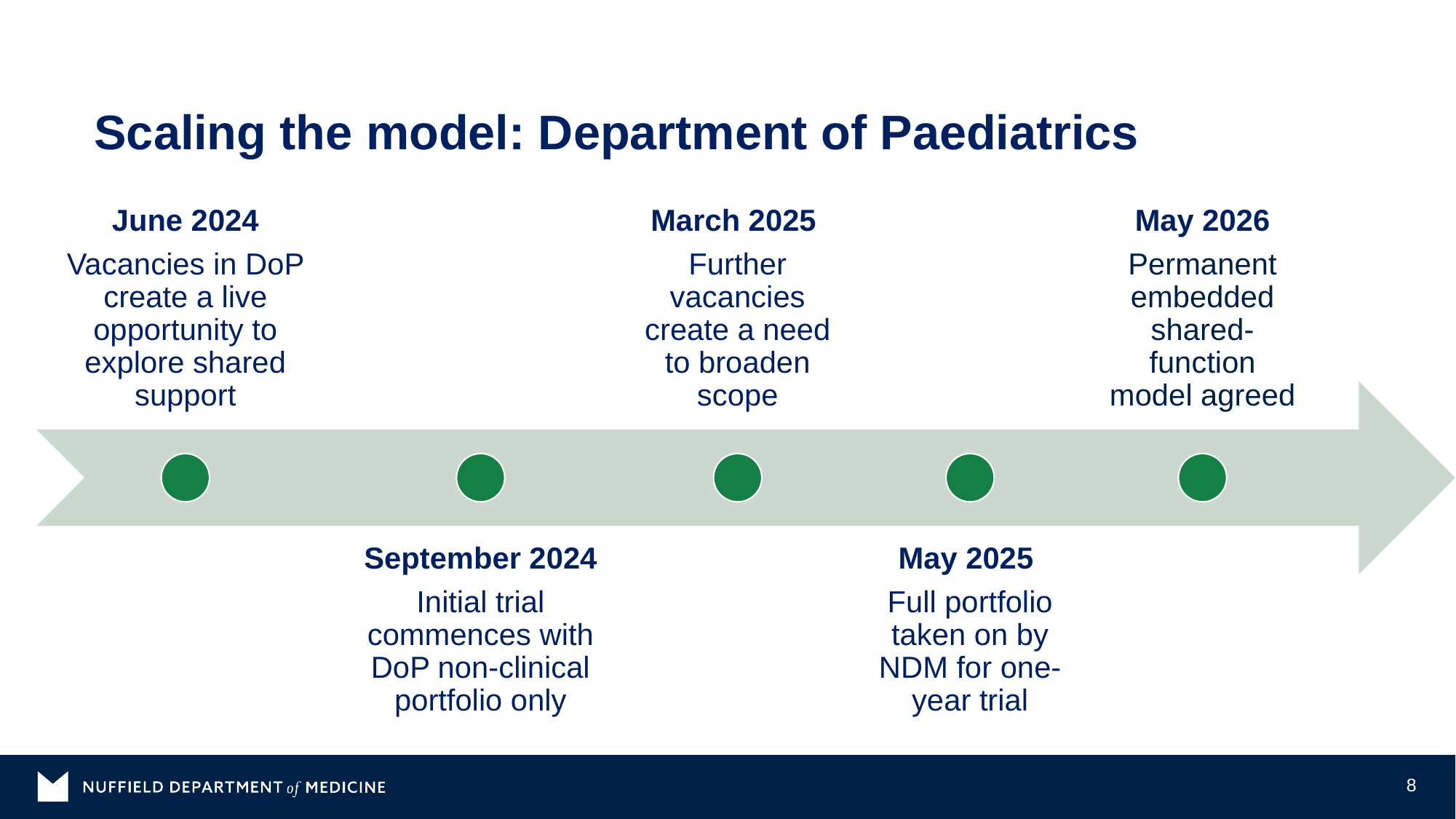

# Scaling the model: Department of Paediatrics
June 2024
Vacancies in DoP create a live opportunity to explore shared support
September 2024
Initial trial commences with DoP non-clinical portfolio only
March 2025
Further vacancies create a need to broaden scope
May 2025
Full portfolio taken on by NDM for one-year trial
May 2026
Permanent embedded shared- function model agreed
8